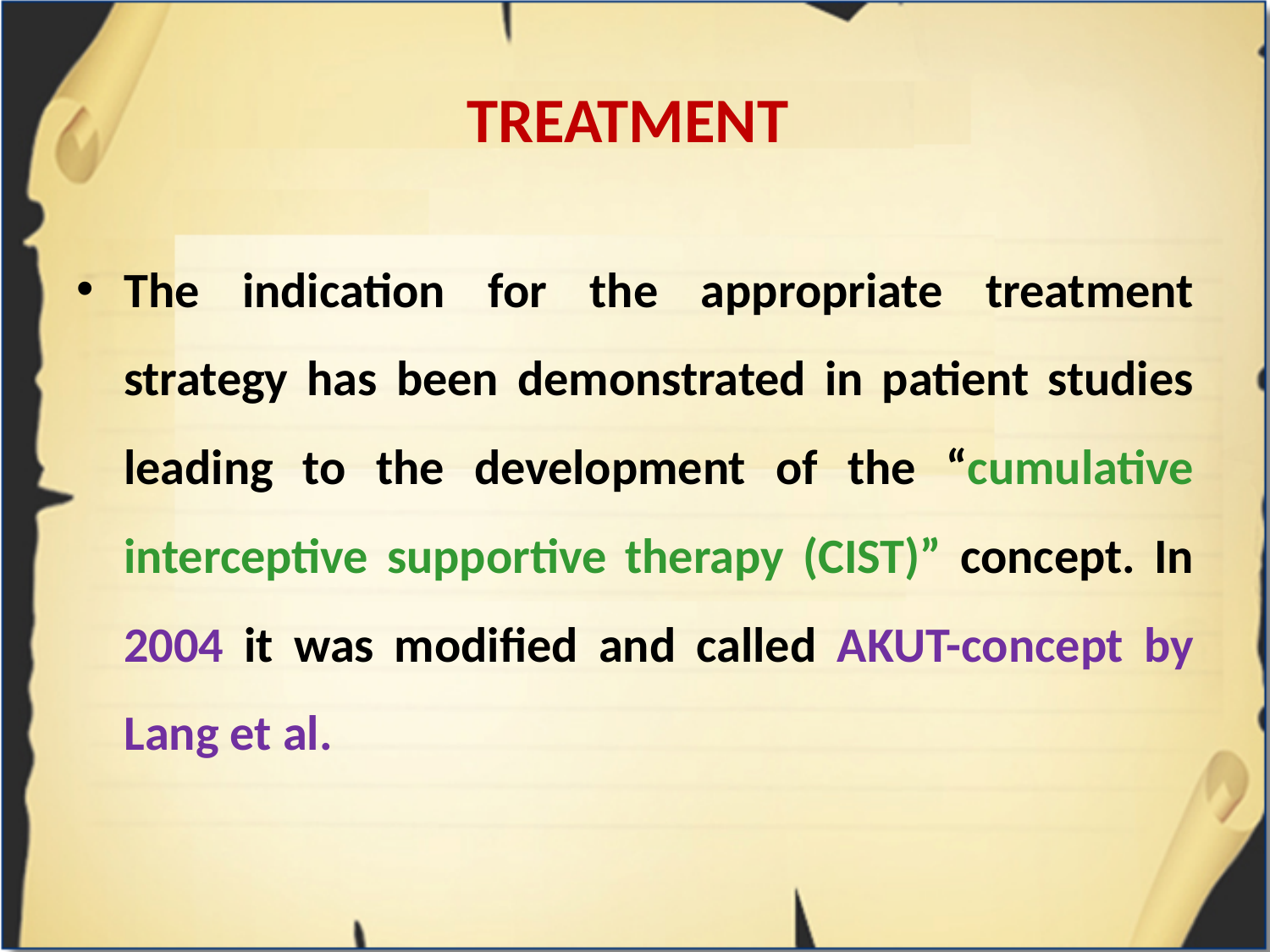

# TREATMENT
The indication for the appropriate treatment strategy has been demonstrated in patient studies leading to the development of the “cumulative interceptive supportive therapy (CIST)” concept. In 2004 it was modified and called AKUT-concept by Lang et al.